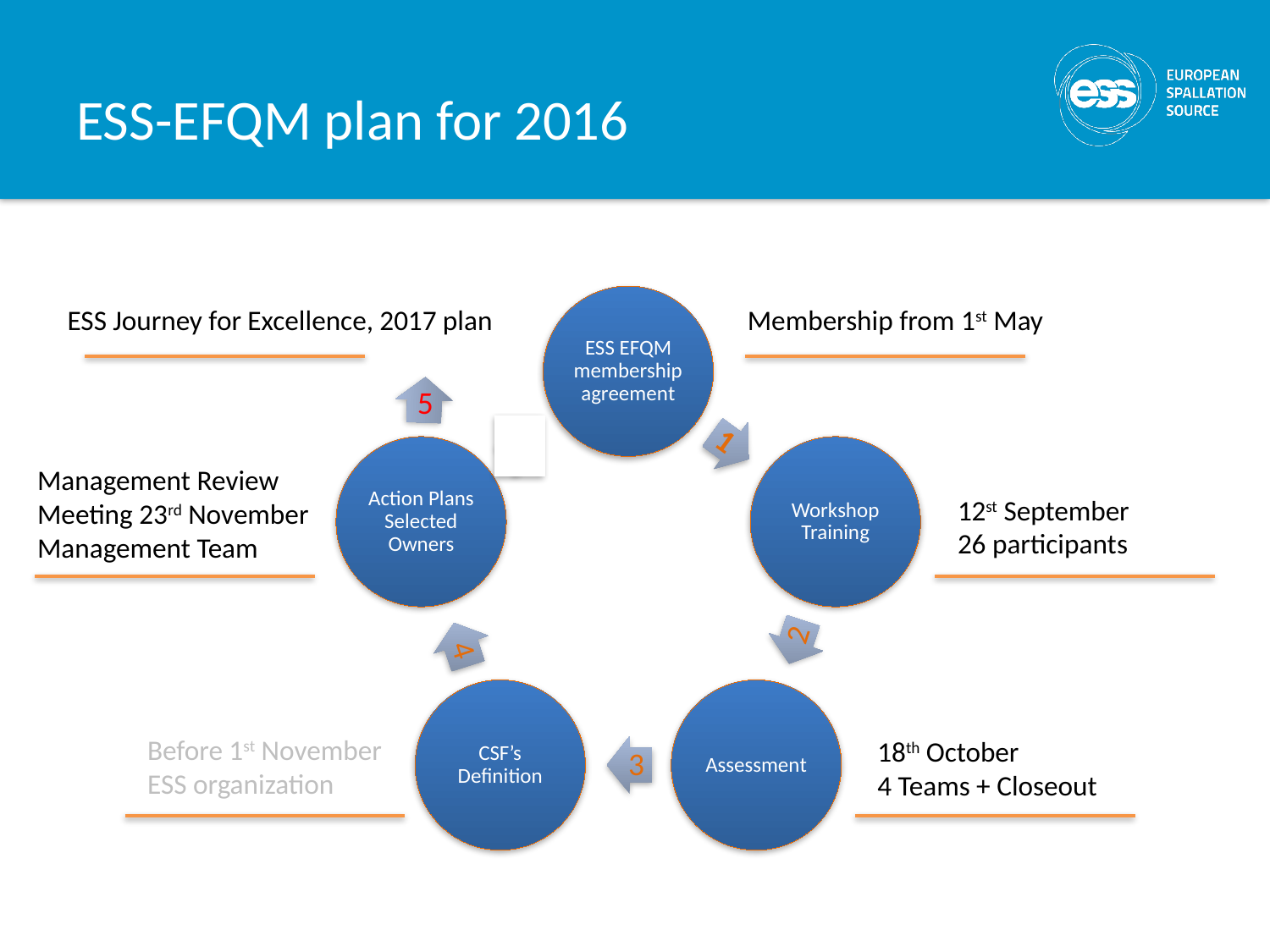

# ESS-EFQM plan for 2016
ESS EFQM membership agreement
1
Workshop Training
2
Assessment
3
CSF’s Definition
4
Action Plans Selected Owners

ESS Journey for Excellence, 2017 plan
Membership from 1st May
5

Management Review Meeting 23rd November Management Team
12st September
26 participants
Before 1st November
ESS organization
18th October
4 Teams + Closeout